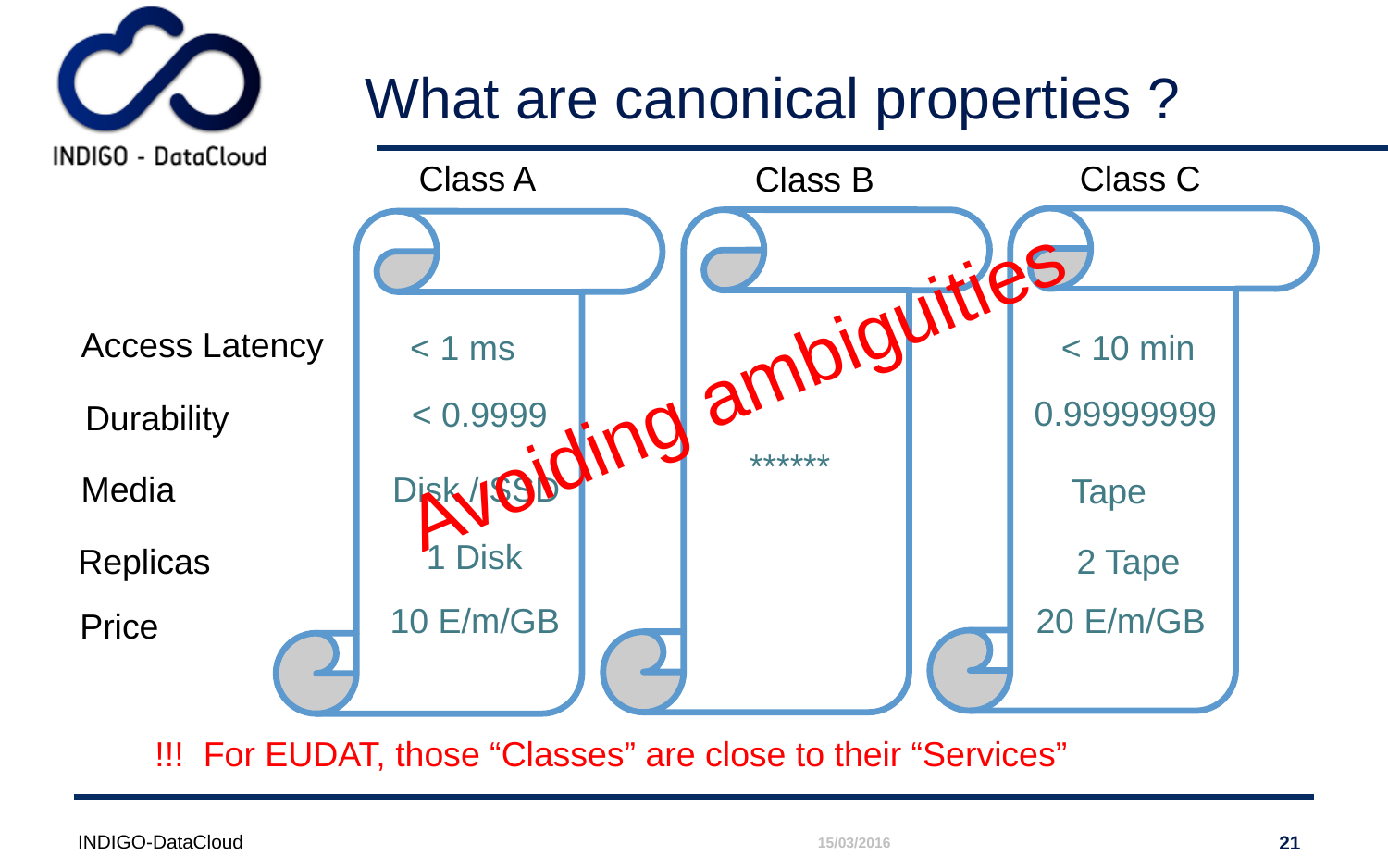

# What are canonical properties ?
Class A
Class C
Class B

Access Latency
< 1 ms
< 10 min
Avoiding ambiguities
0.99999999
< 0.9999
Durability
******
Media
Disk / SSD
Tape

1 Disk
Replicas
2 Tape
10 E/m/GB
20 E/m/GB
Price
!!!  For EUDAT, those “Classes” are close to their “Services”
INDIGO-DataCloud
15/03/2016
21